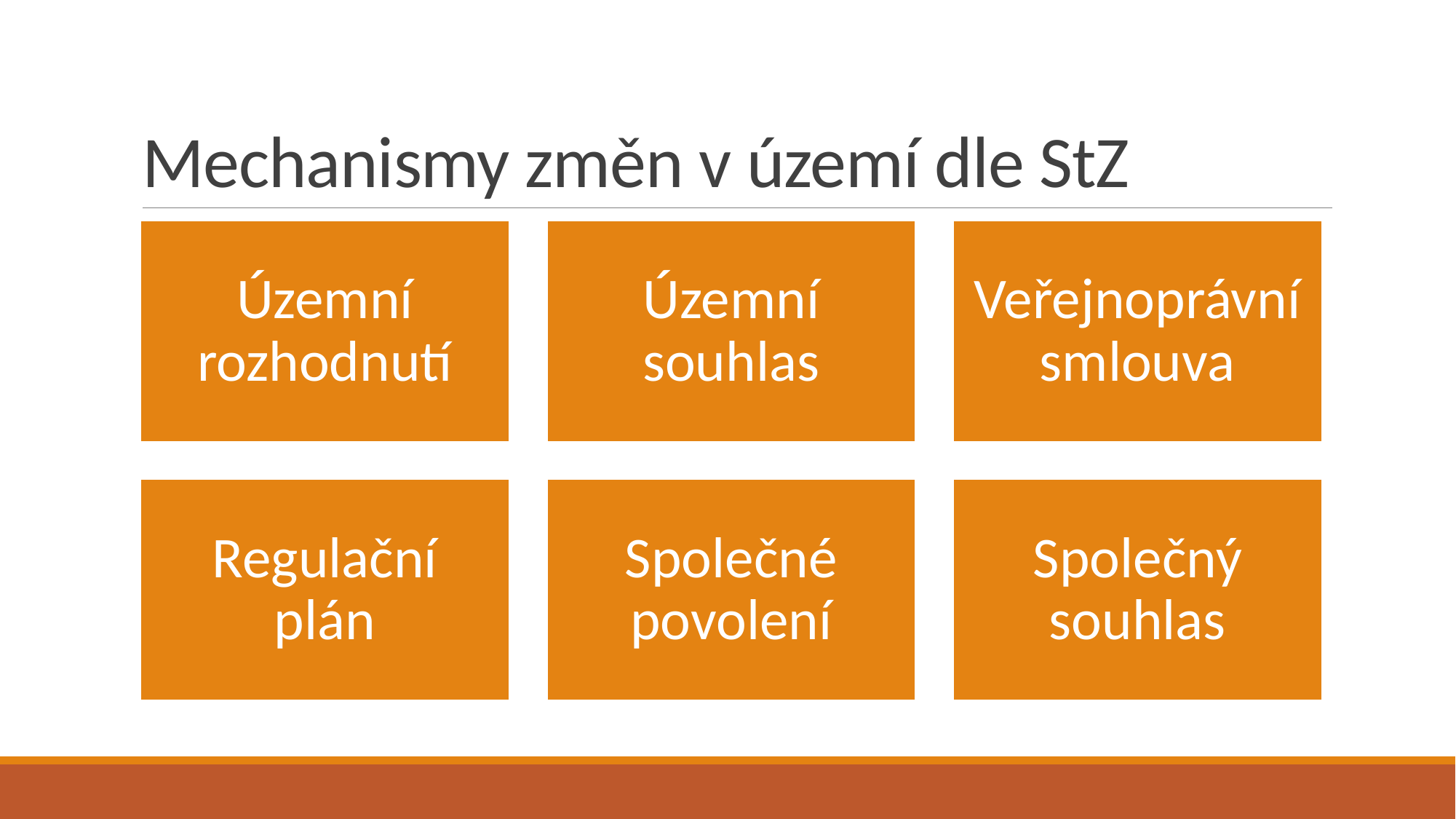

# Mechanismy změn v území dle StZ
Územní rozhodnutí
Územní souhlas
Veřejnoprávní smlouva
Regulační plán
Společné povolení
Společný souhlas